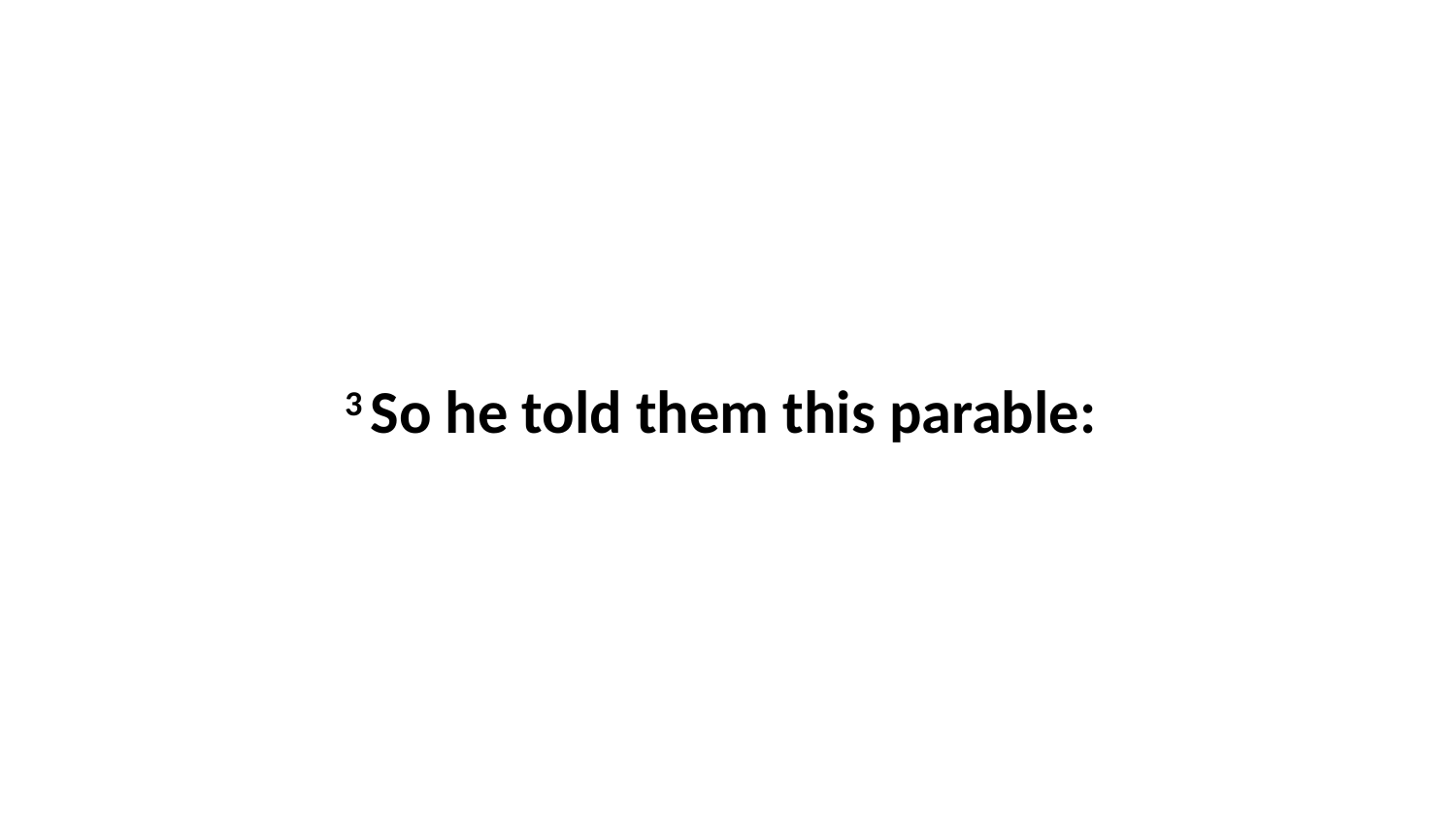

3 So he told them this parable: